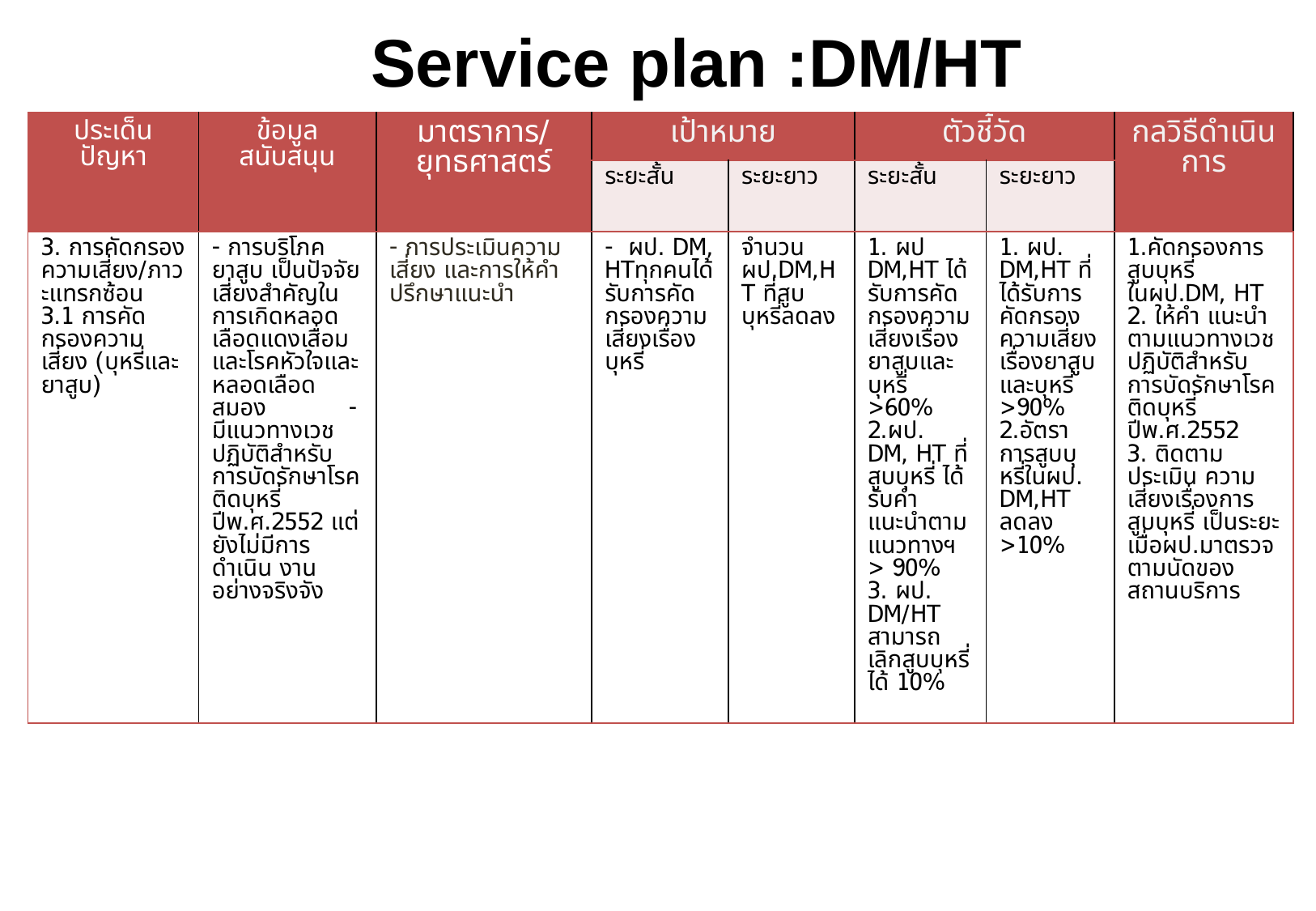

Service plan :DM/HT
#
| ประเด็นปัญหา | ข้อมูลสนับสนุน | มาตราการ/ ยุทธศาสตร์ | เป้าหมาย |  | ตัวชี้วัด |  | กลวิธืดำเนินการ |
| --- | --- | --- | --- | --- | --- | --- | --- |
|  |  |  | ระยะสั้น | ระยะยาว | ระยะสั้น | ระยะยาว |  |
| 3. การคัดกรองความเสี่ยง/ภาวะแทรกซ้อน 3.1 การคัดกรองความเสี่ยง (บุหรี่และยาสูบ) | - การบริโภคยาสูบ เป็นปัจจัยเสี่ยงสำคัญในการเกิดหลอดเลือดแดงเสื่อม และโรคหัวใจและหลอดเลือดสมอง - มีแนวทางเวชปฏิบัติสำหรับการบัดรักษาโรคติดบุหรี่ ปีพ.ศ.2552 แต่ยังไม่มีการดำเนิน งานอย่างจริงจัง | - การประเมินความเสี่ยง และการให้คำปรึกษาแนะนำ | - ผป. DM, HTทุกคนได้รับการคัดกรองความเสี่ยงเรื่องบุหรี่ | จำนวน ผป.DM,HT ที่สูบบุหรี่ลดลง | 1. ผป DM,HT ได้รับการคัดกรองความเสี่ยงเรื่องยาสูบและบุหรี่ >60% 2.ผป. DM, HT ที่สูบบุหรี่ ได้รับคำแนะนำตามแนวทางฯ > 90% 3. ผป. DM/HT สามารถเลิกสูบบุหรี่ได้ 10% | 1. ผป. DM,HT ที่ได้รับการคัดกรองความเสี่ยงเรื่องยาสูบและบุหรี่ >90% 2.อัตราการสูบบุหรี่ในผป. DM,HT ลดลง >10% | 1.คัดกรองการสูบบุหรี่ในผป.DM, HT 2. ให้คำ แนะนำตามแนวทางเวชปฏิบัติสำหรับการบัดรักษาโรคติดบุหรี่ปีพ.ศ.2552 3. ติดตาม ประเมิน ความเสี่ยงเรื่องการสูบบุหรี่ เป็นระยะ เมื่อผป.มาตรวจตามนัดของสถานบริการ |